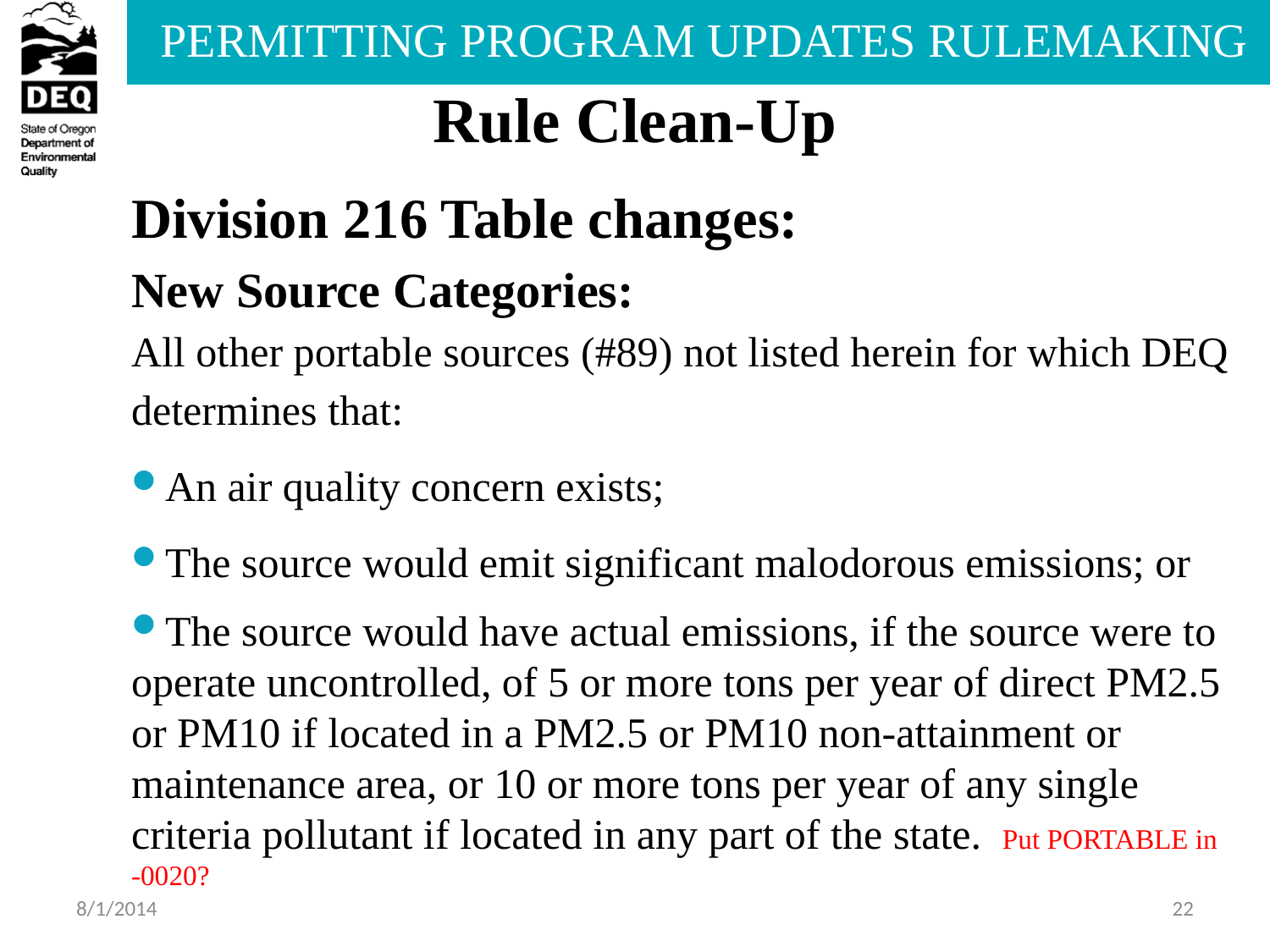

# Rule Clean-Up
Division 216 Table changes:
New Source Categories:
All other portable sources (#89) not listed herein for which DEQ determines that:
An air quality concern exists;
The source would emit significant malodorous emissions; or
The source would have actual emissions, if the source were to operate uncontrolled, of 5 or more tons per year of direct PM2.5 or PM10 if located in a PM2.5 or PM10 non-attainment or maintenance area, or 10 or more tons per year of any single criteria pollutant if located in any part of the state.   Put PORTABLE in -0020?

8/1/2014
22